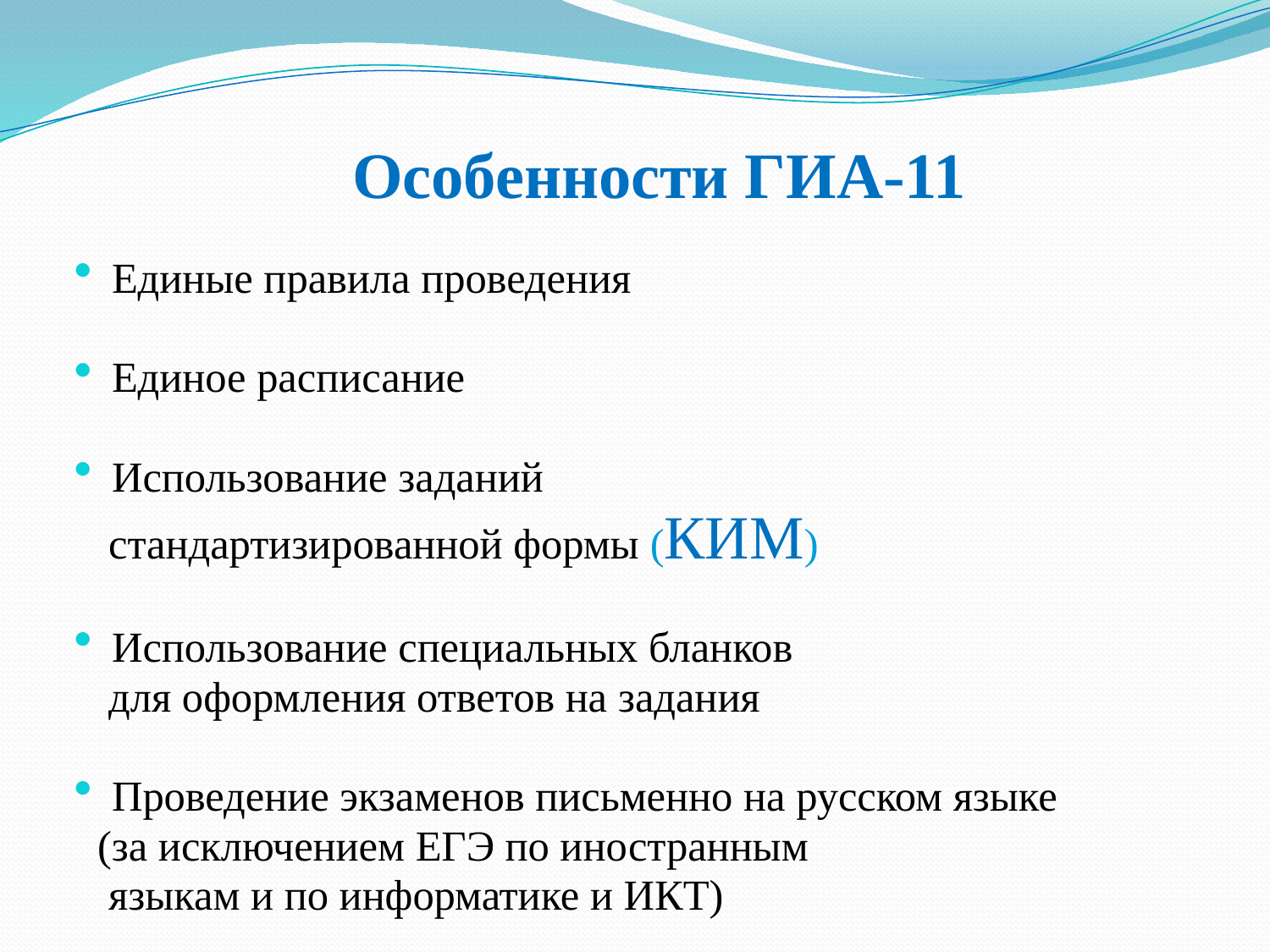

# Особенности ГИА-11
Единые правила проведения

Единое расписание

Использование заданий
   стандартизированной формы (КИМ)

Использование специальных бланков
   для оформления ответов на задания

Проведение экзаменов письменно на русском языке
  (за исключением ЕГЭ по иностранным
   языкам и по информатике и ИКТ)